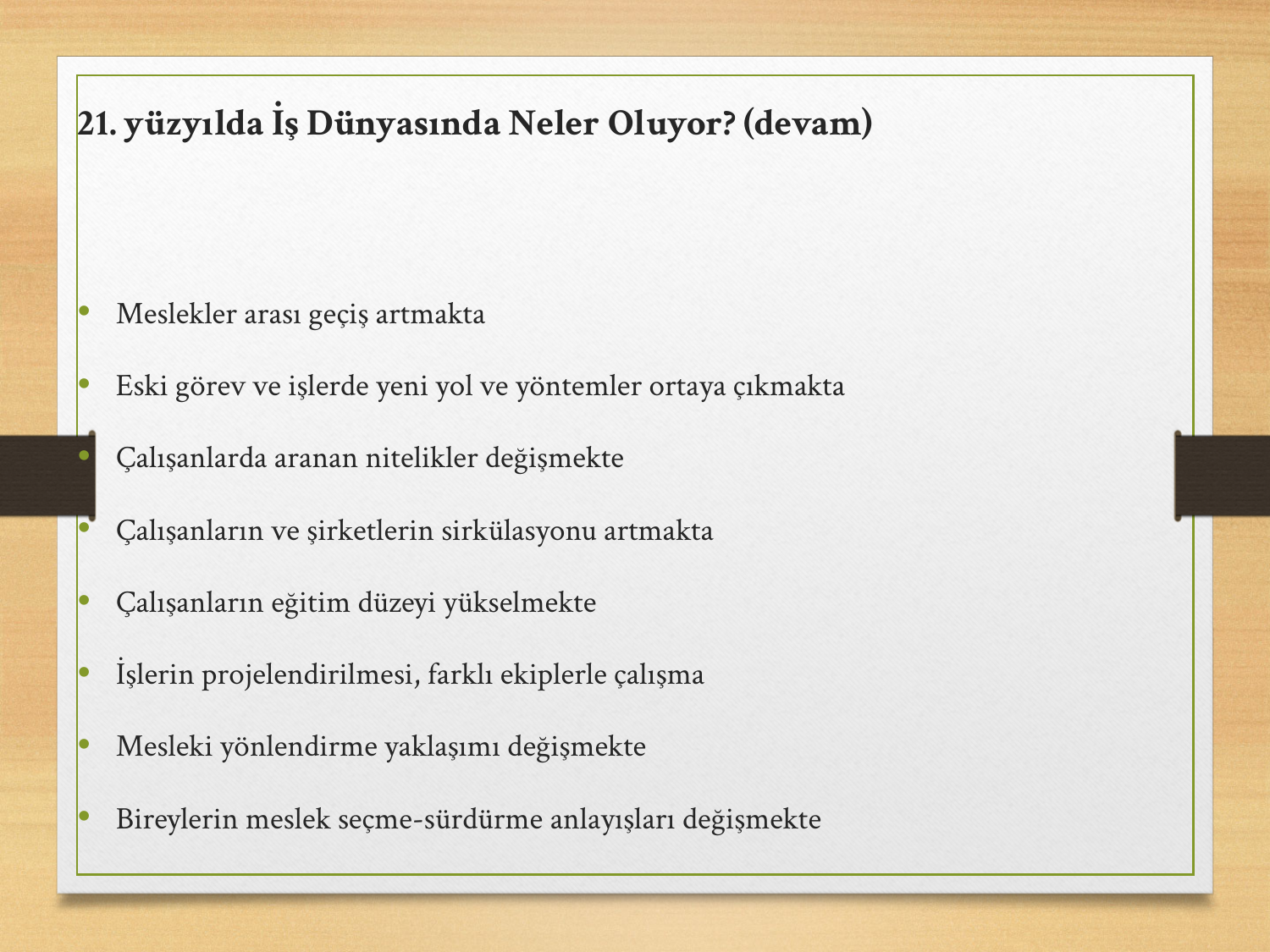

# 21. yüzyılda İş Dünyasında Neler Oluyor? (devam)

Meslekler arası geçiş artmakta
Eski görev ve işlerde yeni yol ve yöntemler ortaya çıkmakta
Çalışanlarda aranan nitelikler değişmekte
Çalışanların ve şirketlerin sirkülasyonu artmakta
Çalışanların eğitim düzeyi yükselmekte
İşlerin projelendirilmesi, farklı ekiplerle çalışma
Mesleki yönlendirme yaklaşımı değişmekte
Bireylerin meslek seçme-sürdürme anlayışları değişmekte